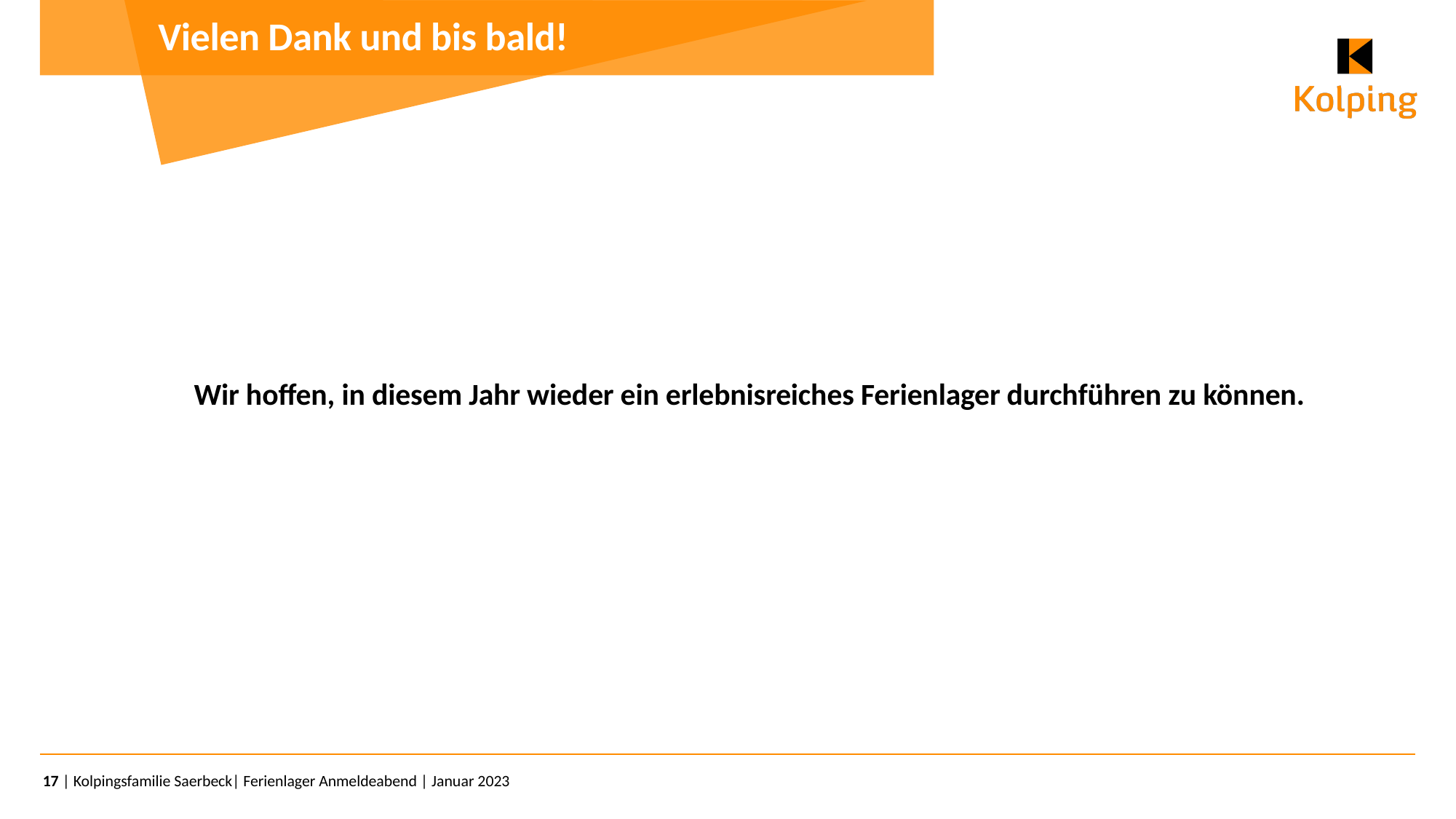

# Vielen Dank und bis bald!

Wir hoffen, in diesem Jahr wieder ein erlebnisreiches Ferienlager durchführen zu können.
17
| Kolpingsfamilie Saerbeck| Ferienlager Anmeldeabend | Januar 2023